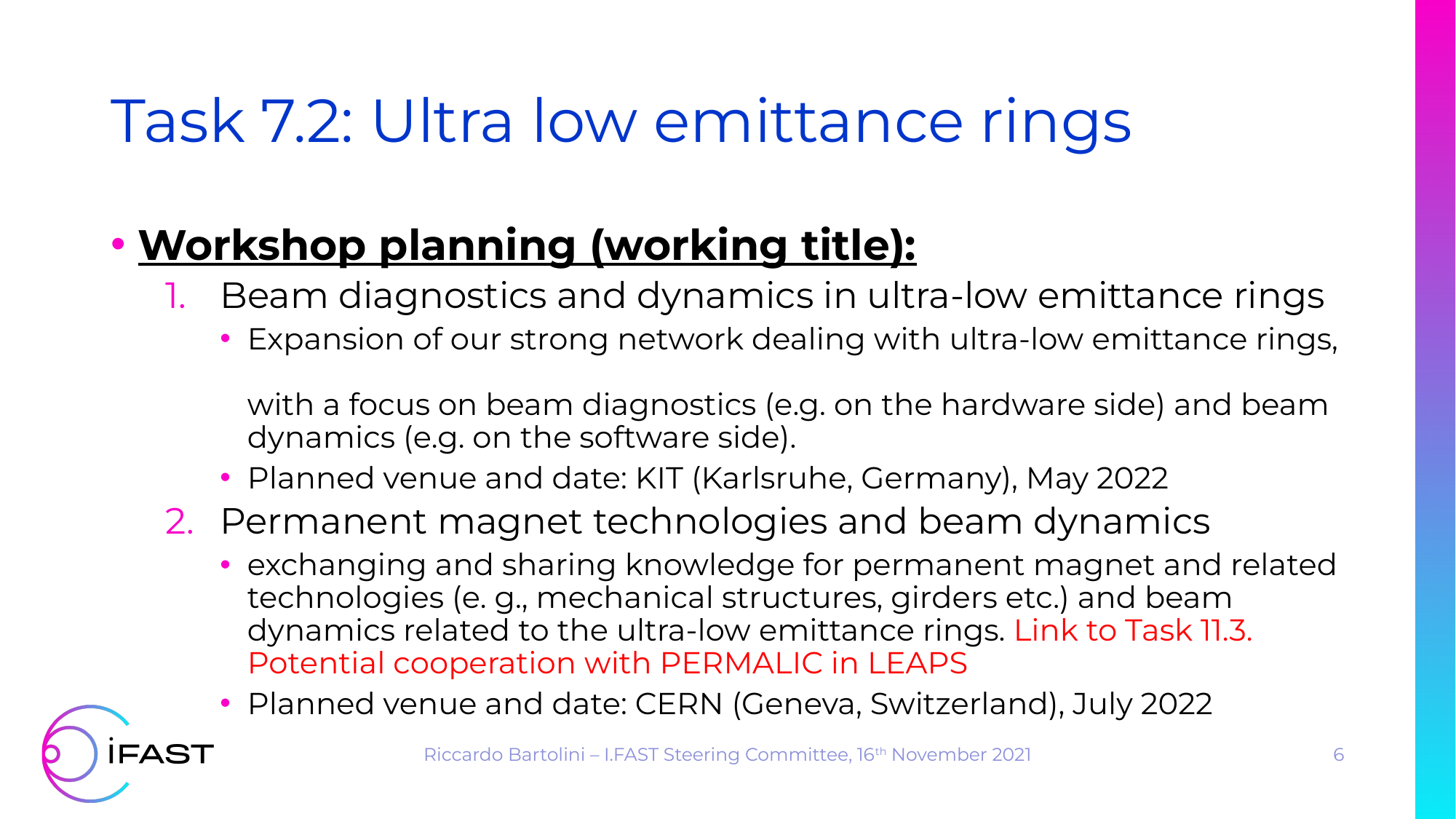

# Task 7.2: Ultra low emittance rings
Workshop planning (working title):
Beam diagnostics and dynamics in ultra-low emittance rings
Expansion of our strong network dealing with ultra-low emittance rings,
with a focus on beam diagnostics (e.g. on the hardware side) and beam dynamics (e.g. on the software side).
Planned venue and date: KIT (Karlsruhe, Germany), May 2022
Permanent magnet technologies and beam dynamics
exchanging and sharing knowledge for permanent magnet and related technologies (e. g., mechanical structures, girders etc.) and beam dynamics related to the ultra-low emittance rings. Link to Task 11.3. Potential cooperation with PERMALIC in LEAPS
Planned venue and date: CERN (Geneva, Switzerland), July 2022

Riccardo Bartolini – I.FAST Steering Committee, 16th November 2021
6